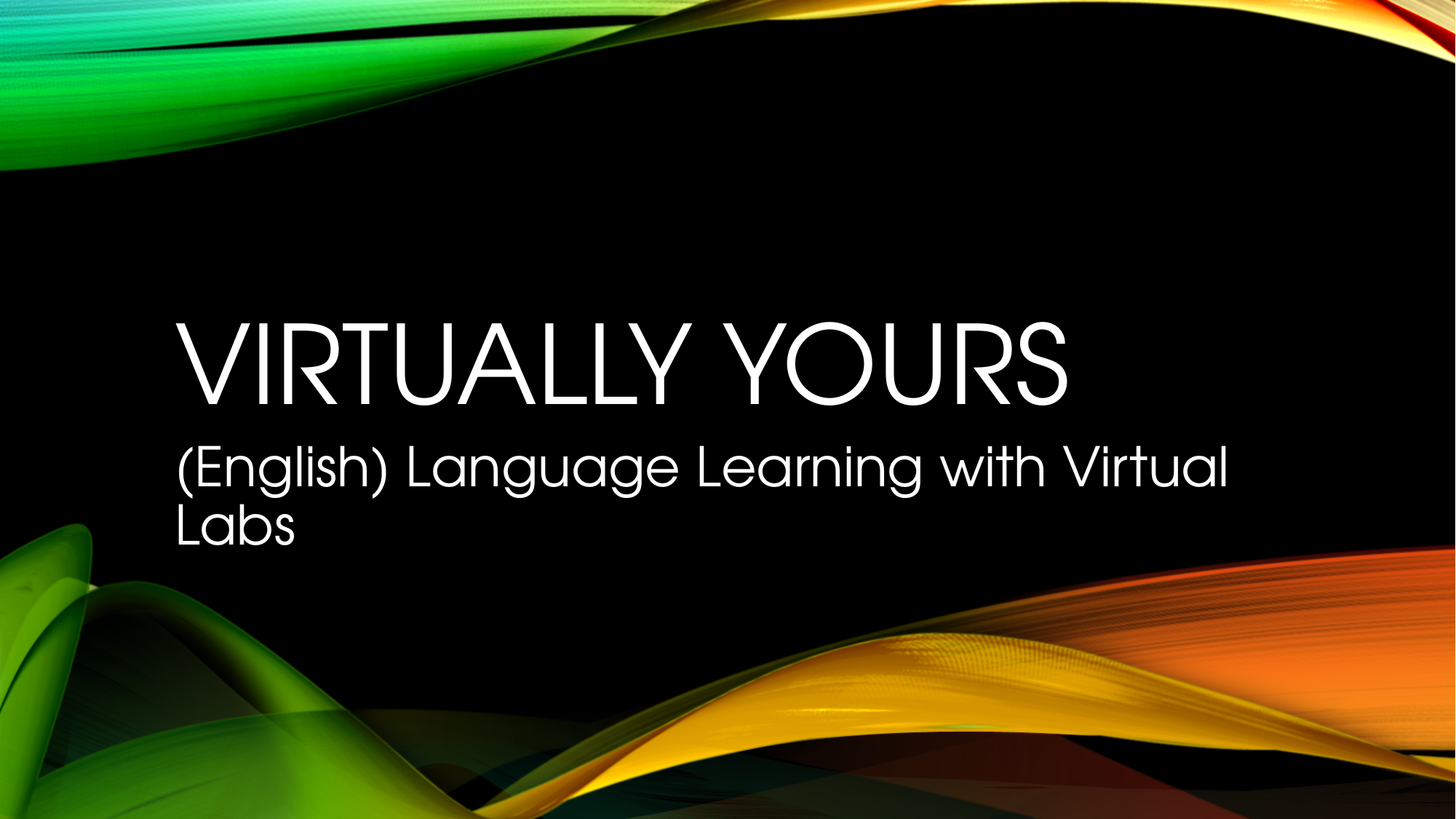

# Virtually yours
(English) Language Learning with Virtual Labs